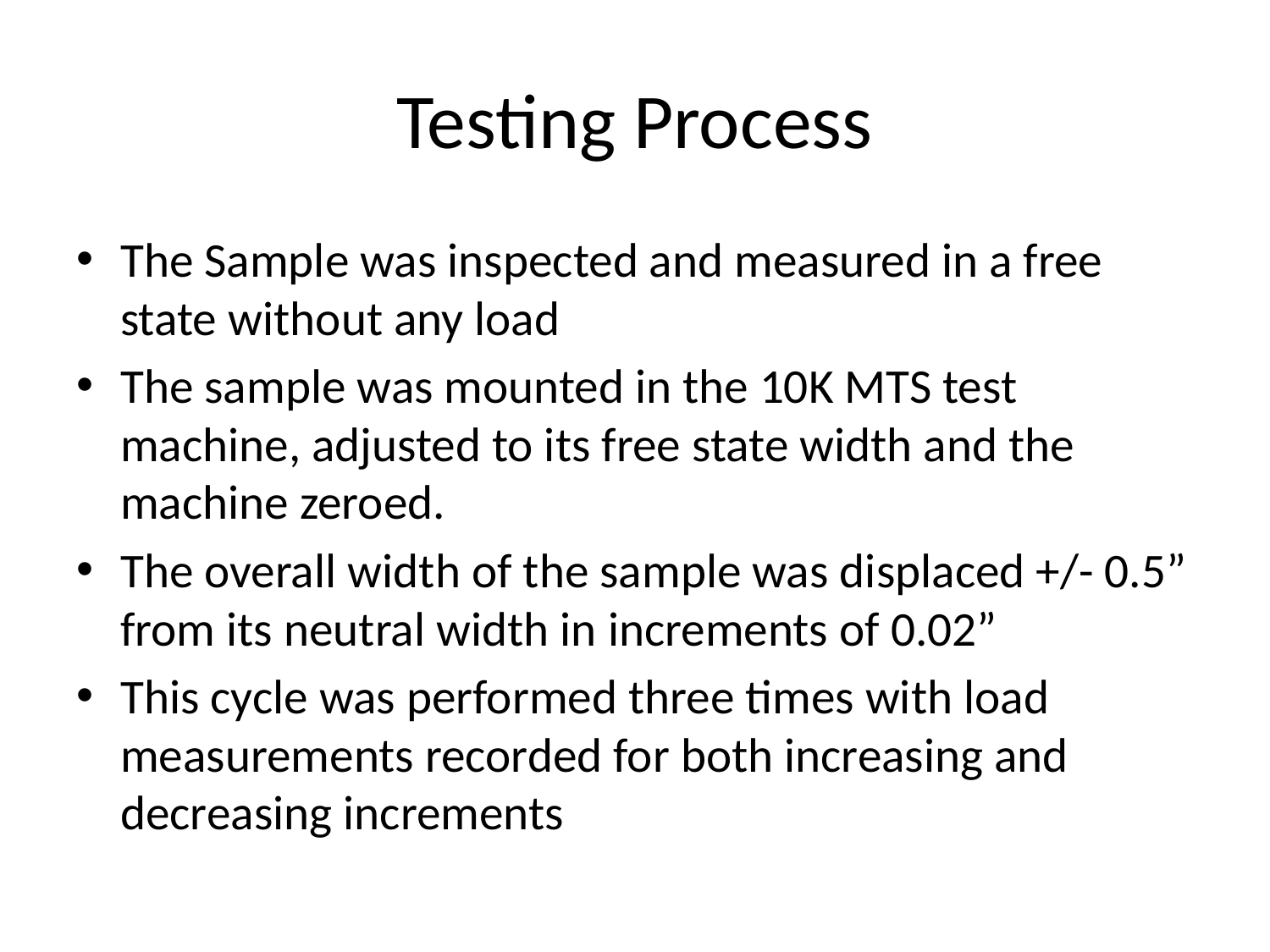

# Testing Process
The Sample was inspected and measured in a free state without any load
The sample was mounted in the 10K MTS test machine, adjusted to its free state width and the machine zeroed.
The overall width of the sample was displaced +/- 0.5” from its neutral width in increments of 0.02”
This cycle was performed three times with load measurements recorded for both increasing and decreasing increments